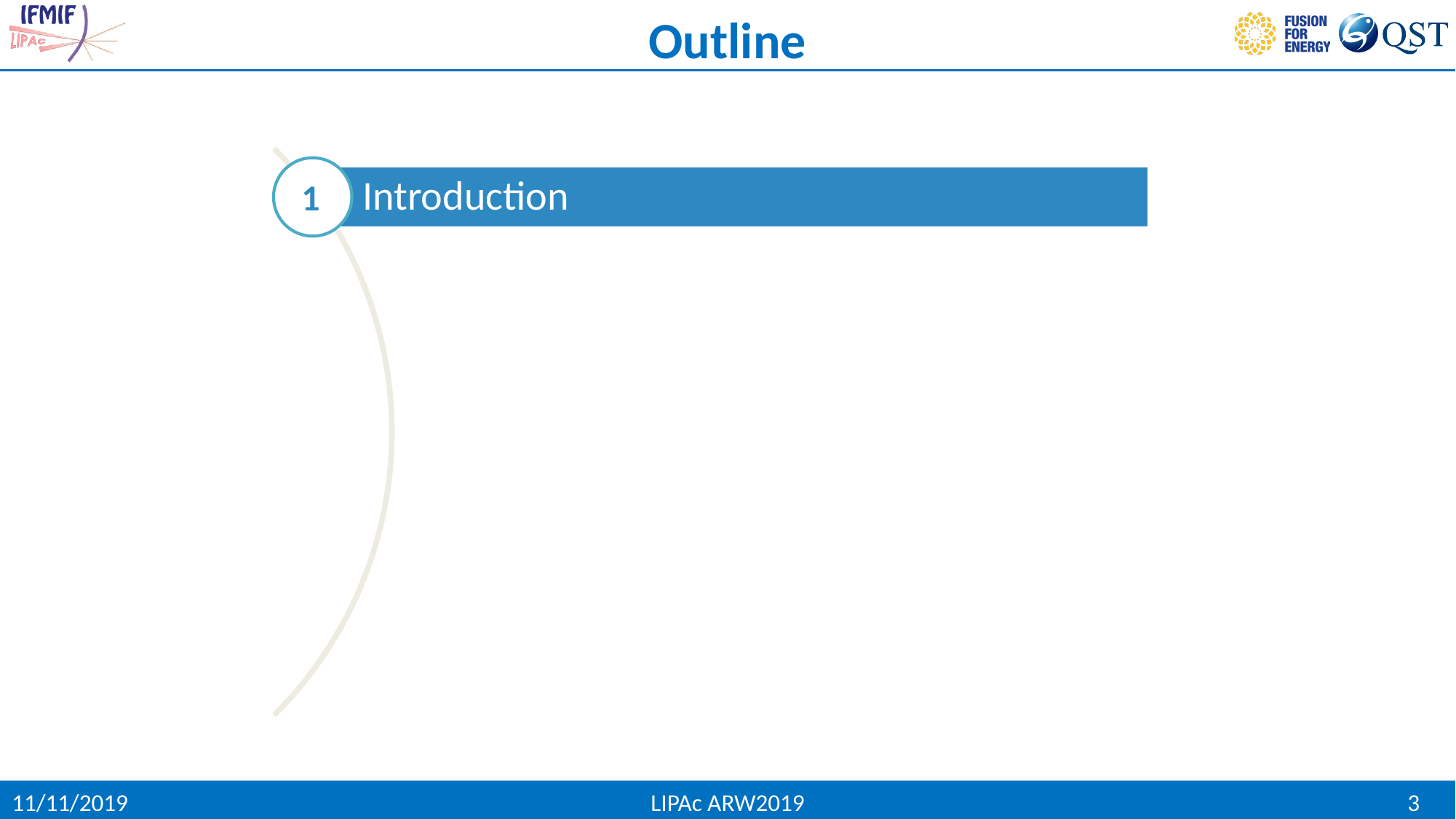

Outline
Introduction
IFMIF/EVEDA Status
LIPAc: Accelerator Facility
LIPAc: Commissioning Status
Outlook
Conclusions
1
11/11/2019
LIPAc ARW2019